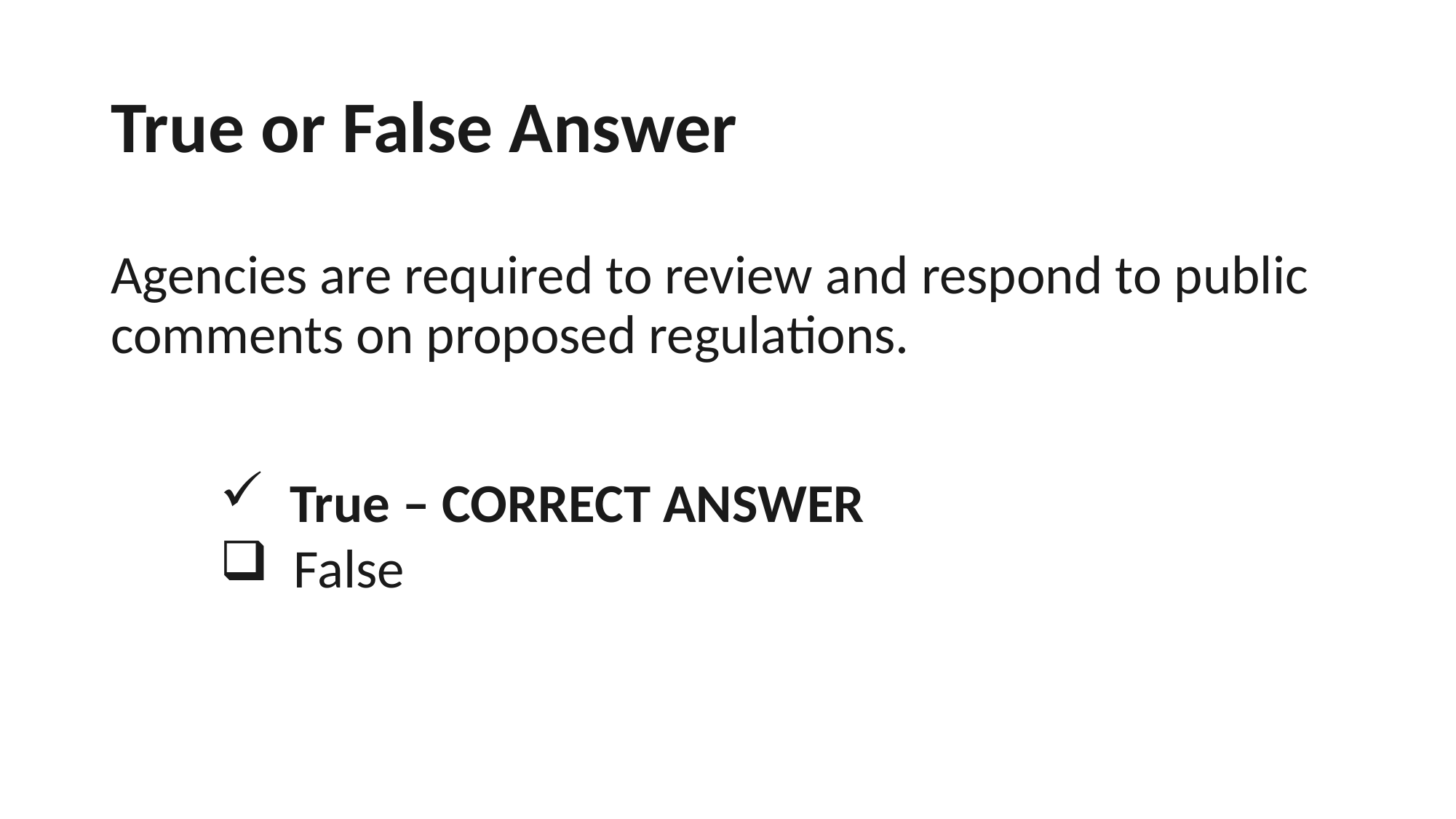

# True or False Answer Agencies are required to review and respond to public comments on proposed regulations.

  True – CORRECT ANSWER
  False